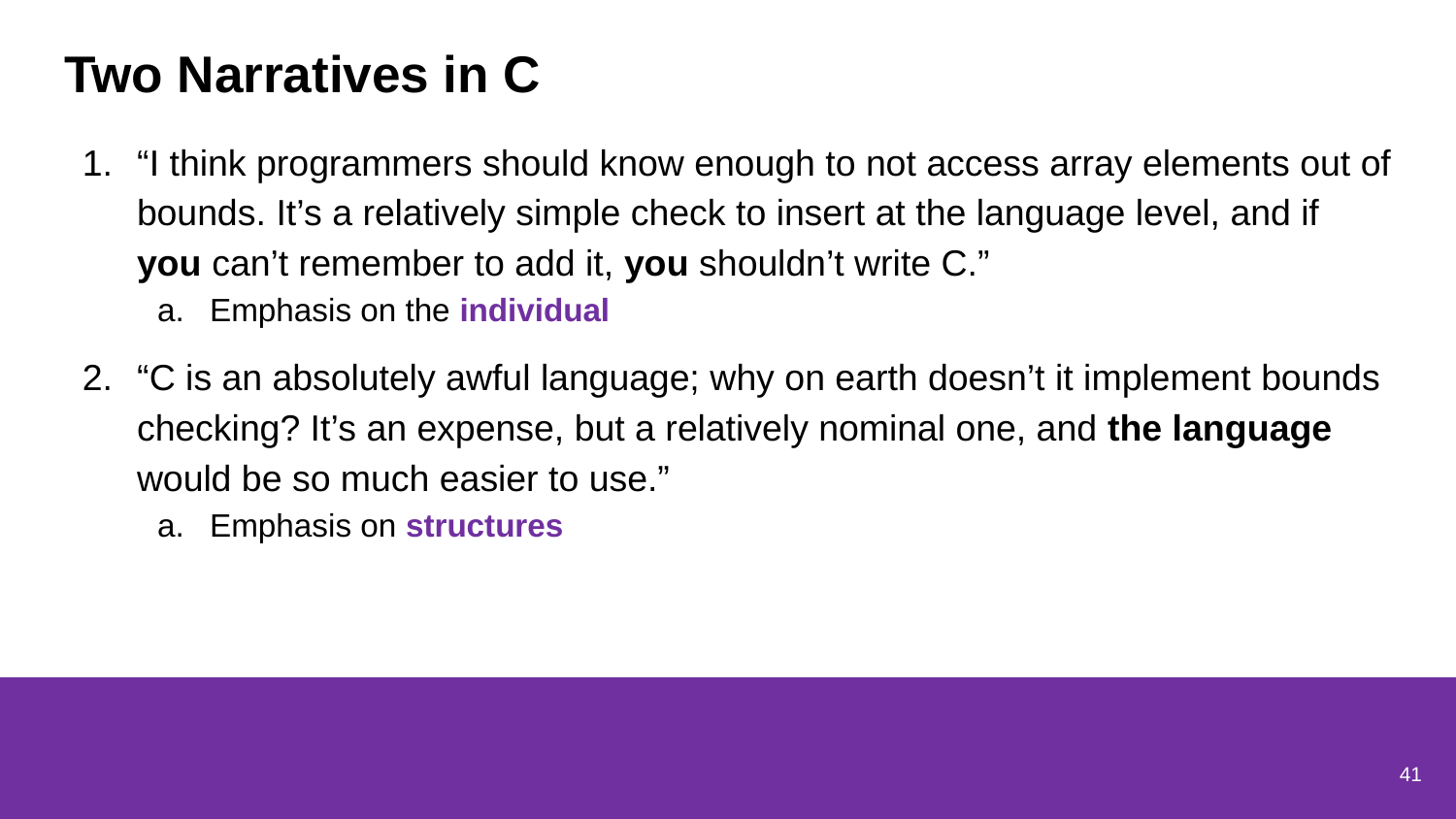

# Two Narratives in C
“I think programmers should know enough to not access array elements out of bounds. It’s a relatively simple check to insert at the language level, and if you can’t remember to add it, you shouldn’t write C.”
Emphasis on the individual
“C is an absolutely awful language; why on earth doesn’t it implement bounds checking? It’s an expense, but a relatively nominal one, and the language would be so much easier to use.”
Emphasis on structures
41